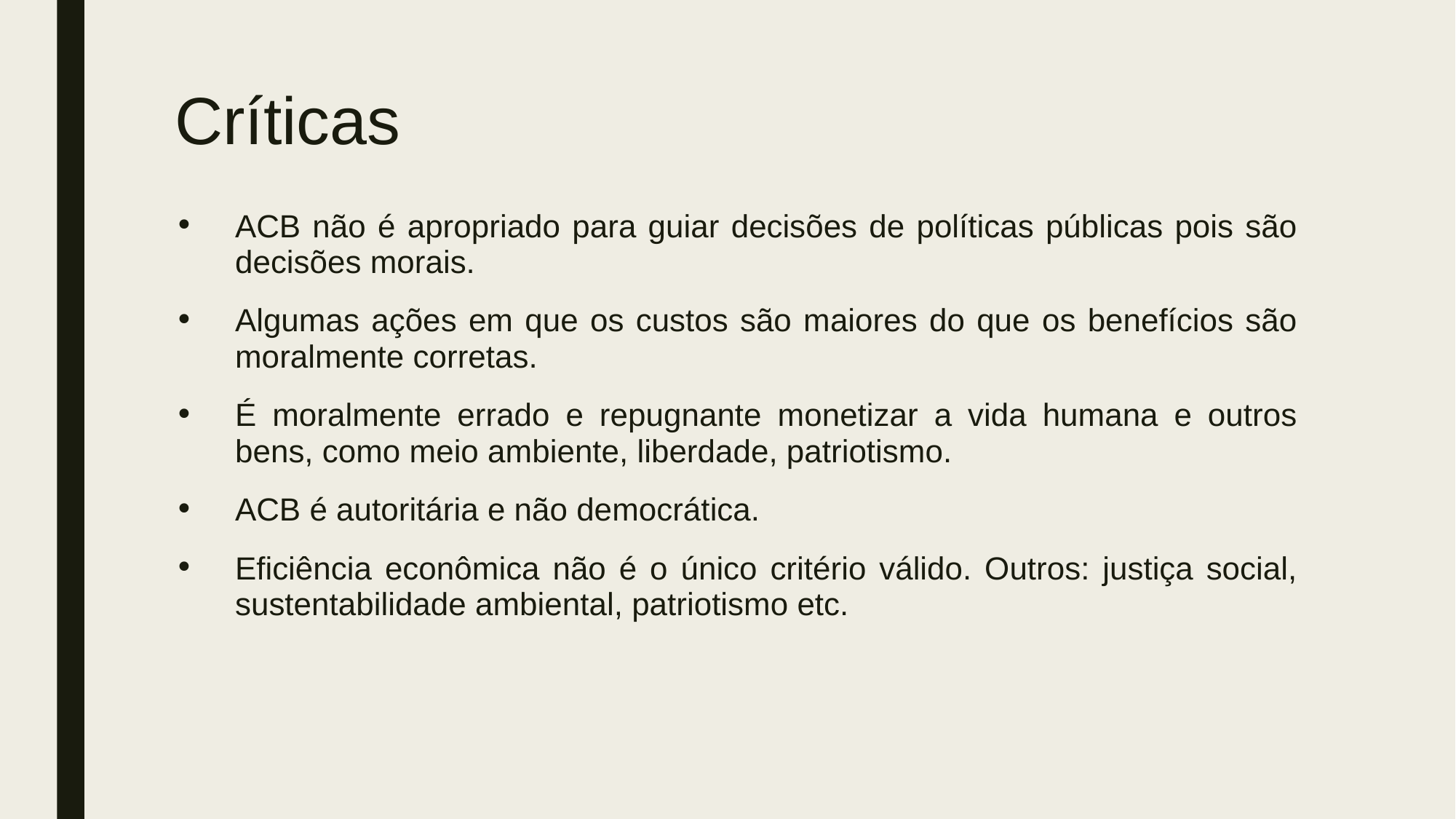

# Críticas
ACB não é apropriado para guiar decisões de políticas públicas pois são decisões morais.
Algumas ações em que os custos são maiores do que os benefícios são moralmente corretas.
É moralmente errado e repugnante monetizar a vida humana e outros bens, como meio ambiente, liberdade, patriotismo.
ACB é autoritária e não democrática.
Eficiência econômica não é o único critério válido. Outros: justiça social, sustentabilidade ambiental, patriotismo etc.